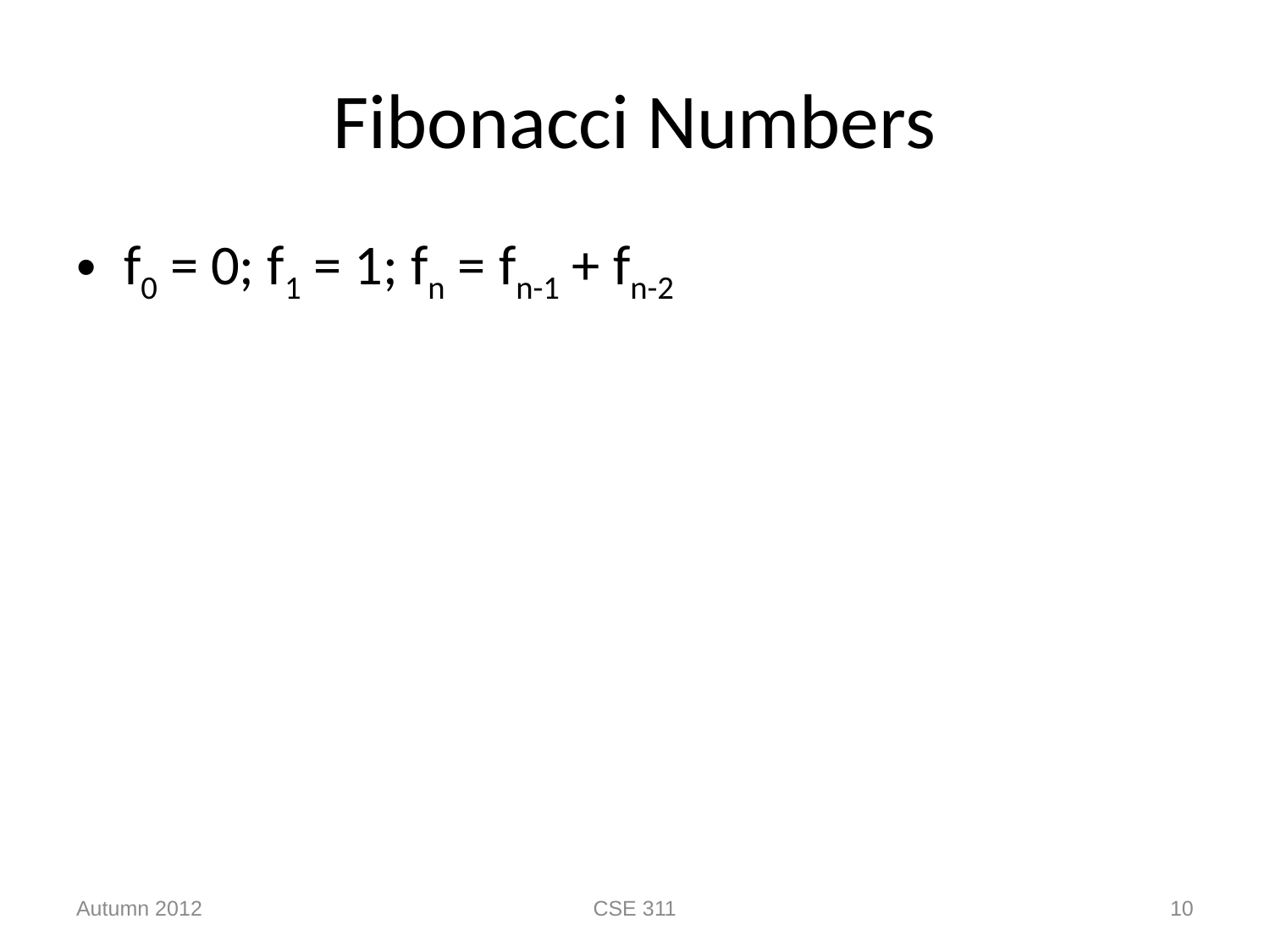

# Fibonacci Numbers
f0 = 0; f1 = 1; fn = fn-1 + fn-2
Autumn 2012
CSE 311
10